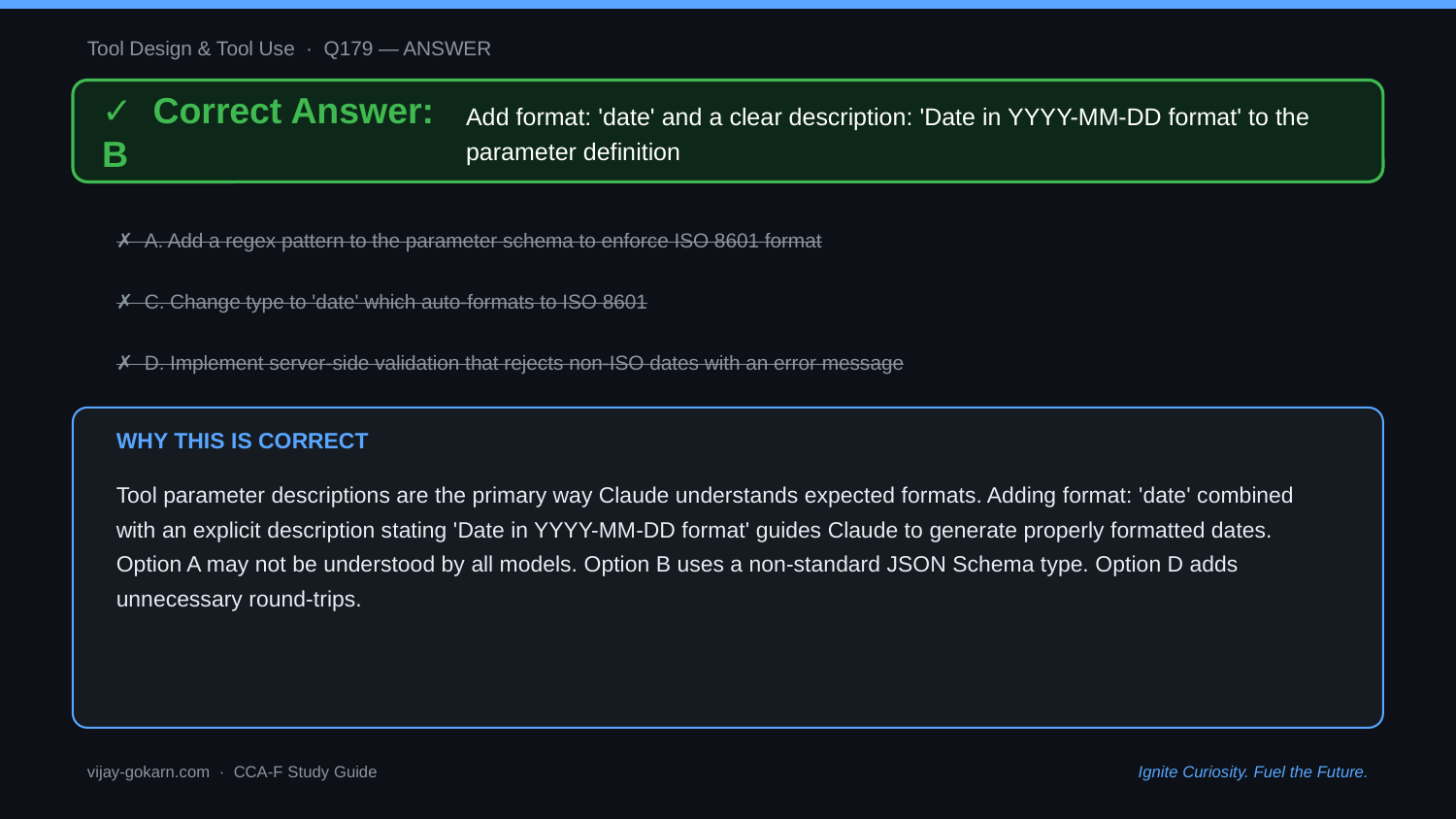

Tool Design & Tool Use  ·  Q179 — ANSWER

✓  Correct Answer: B
Add format: 'date' and a clear description: 'Date in YYYY-MM-DD format' to the parameter definition
✗  A. Add a regex pattern to the parameter schema to enforce ISO 8601 format
✗  C. Change type to 'date' which auto-formats to ISO 8601
✗  D. Implement server-side validation that rejects non-ISO dates with an error message

WHY THIS IS CORRECT
Tool parameter descriptions are the primary way Claude understands expected formats. Adding format: 'date' combined with an explicit description stating 'Date in YYYY-MM-DD format' guides Claude to generate properly formatted dates. Option A may not be understood by all models. Option B uses a non-standard JSON Schema type. Option D adds unnecessary round-trips.
vijay-gokarn.com  ·  CCA-F Study Guide
Ignite Curiosity. Fuel the Future.